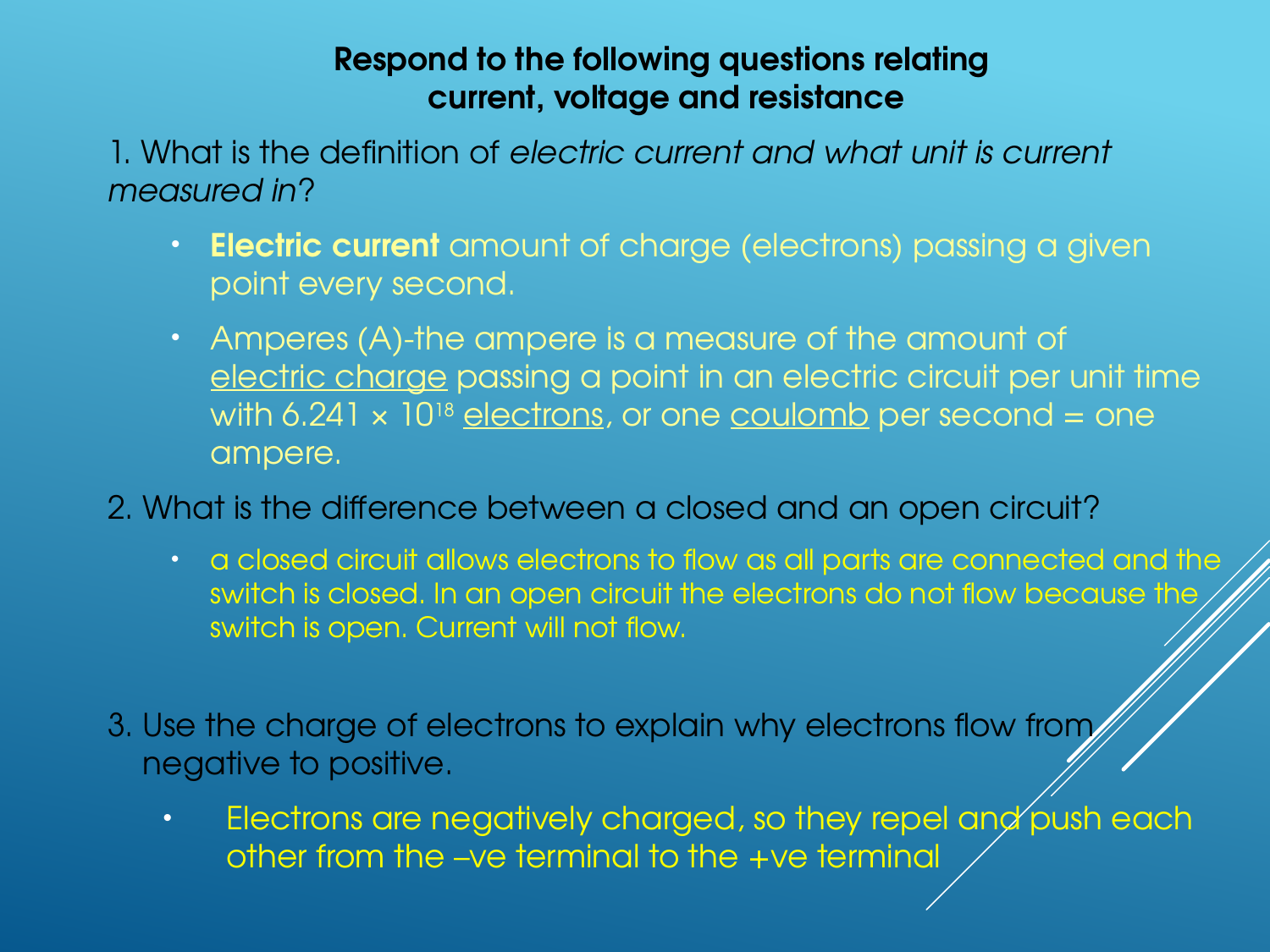

Respond to the following questions relating
current, voltage and resistance
1. What is the definition of electric current and what unit is current measured in?
Electric current amount of charge (electrons) passing a given point every second.
Amperes (A)-the ampere is a measure of the amount of electric charge passing a point in an electric circuit per unit time with 6.241 × 1018 electrons, or one coulomb per second = one ampere.
2. What is the difference between a closed and an open circuit?
a closed circuit allows electrons to flow as all parts are connected and the switch is closed. In an open circuit the electrons do not flow because the switch is open. Current will not flow.

3. Use the charge of electrons to explain why electrons flow from
    negative to positive.
Electrons are negatively charged, so they repel and push each other from the –ve terminal to the +ve terminal